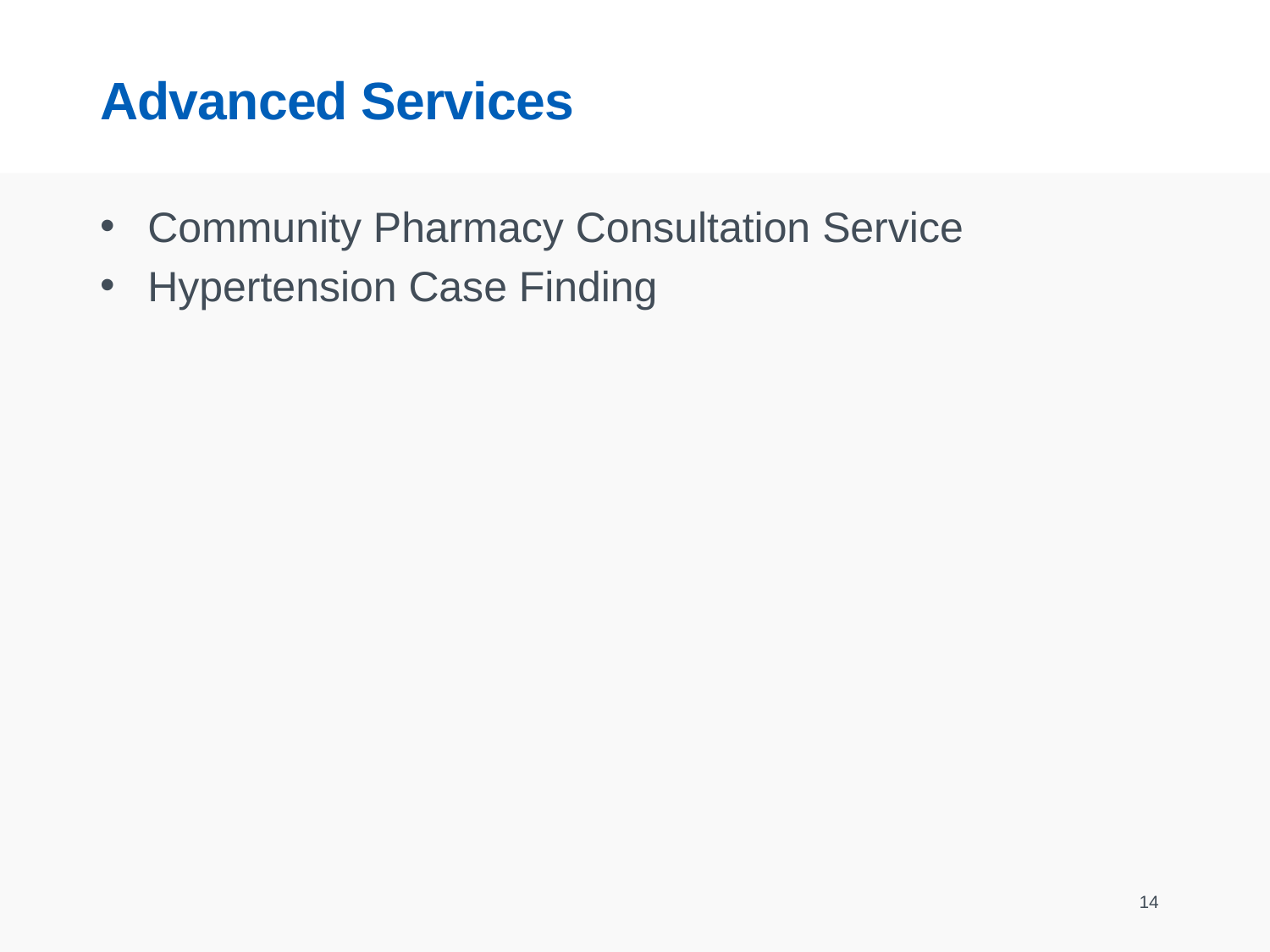

# Advanced Services
Community Pharmacy Consultation Service
Hypertension Case Finding
14